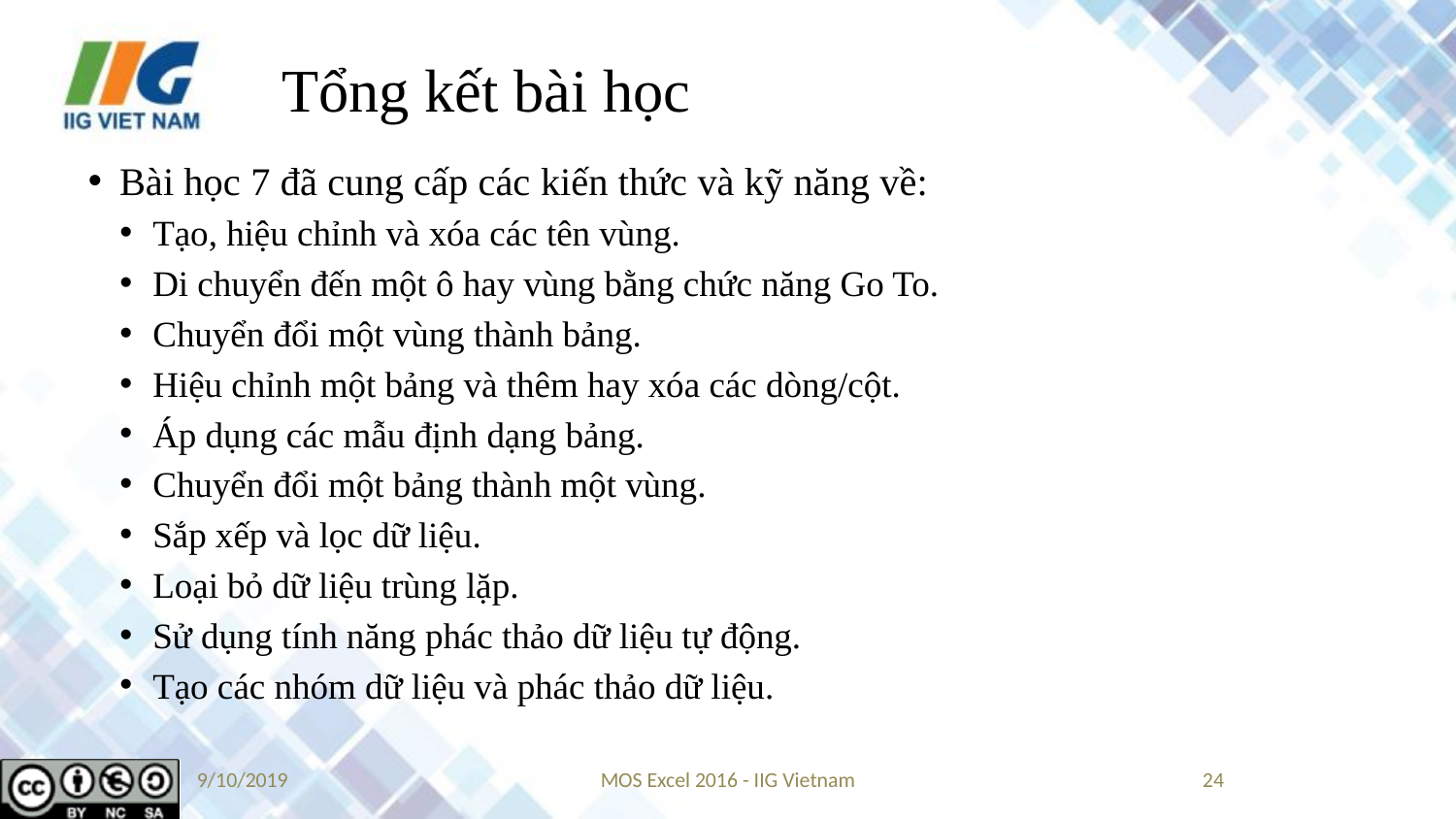

# Tổng kết bài học
Bài học 7 đã cung cấp các kiến thức và kỹ năng về:
Tạo, hiệu chỉnh và xóa các tên vùng.
Di chuyển đến một ô hay vùng bằng chức năng Go To.
Chuyển đổi một vùng thành bảng.
Hiệu chỉnh một bảng và thêm hay xóa các dòng/cột.
Áp dụng các mẫu định dạng bảng.
Chuyển đổi một bảng thành một vùng.
Sắp xếp và lọc dữ liệu.
Loại bỏ dữ liệu trùng lặp.
Sử dụng tính năng phác thảo dữ liệu tự động.
Tạo các nhóm dữ liệu và phác thảo dữ liệu.

9/10/2019
MOS Excel 2016 - IIG Vietnam
24